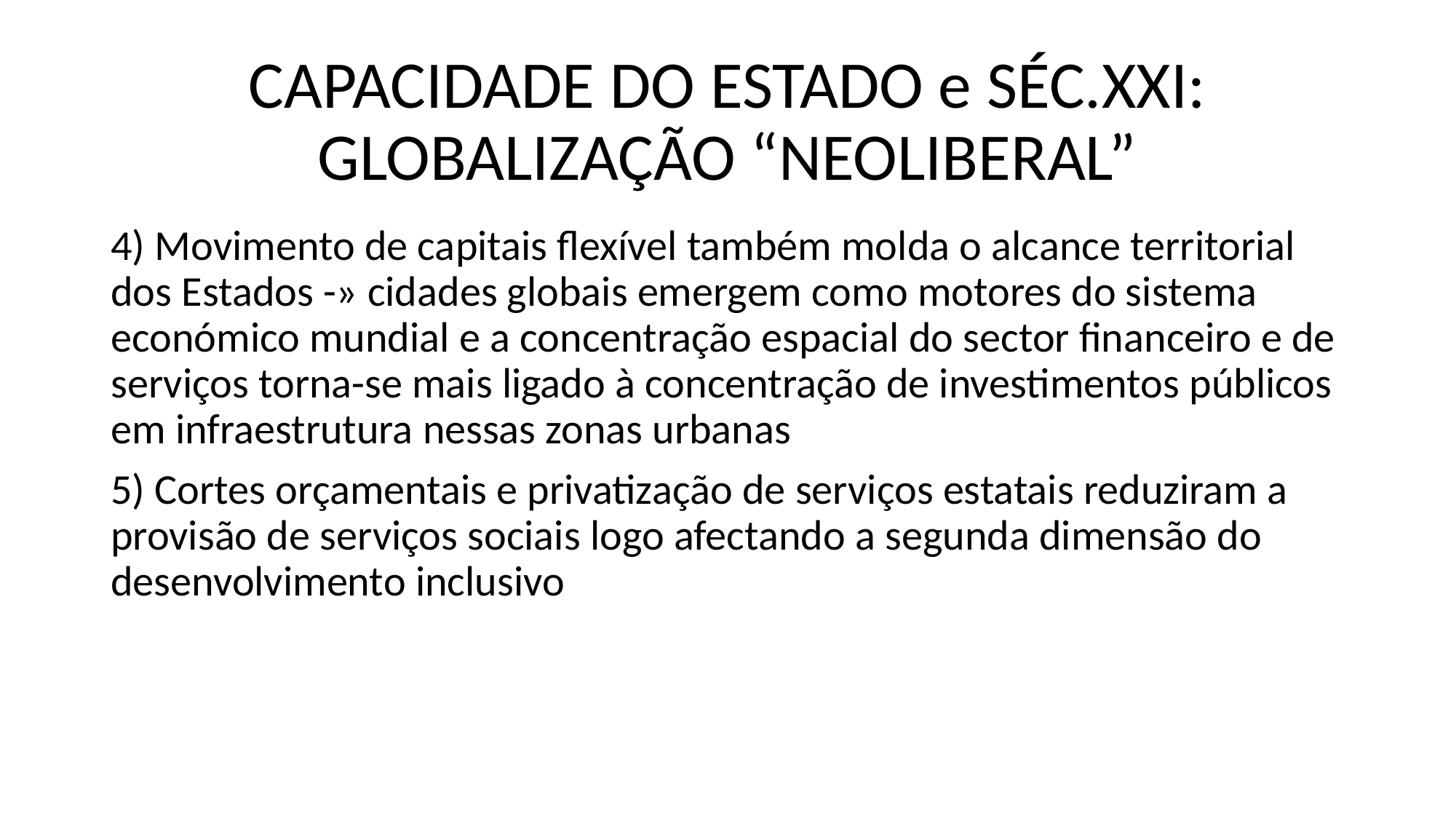

# CAPACIDADE DO ESTADO e SÉC.XXI: GLOBALIZAÇÃO “NEOLIBERAL”
4) Movimento de capitais flexível também molda o alcance territorial dos Estados -» cidades globais emergem como motores do sistema económico mundial e a concentração espacial do sector financeiro e de serviços torna-se mais ligado à concentração de investimentos públicos em infraestrutura nessas zonas urbanas
5) Cortes orçamentais e privatização de serviços estatais reduziram a provisão de serviços sociais logo afectando a segunda dimensão do desenvolvimento inclusivo